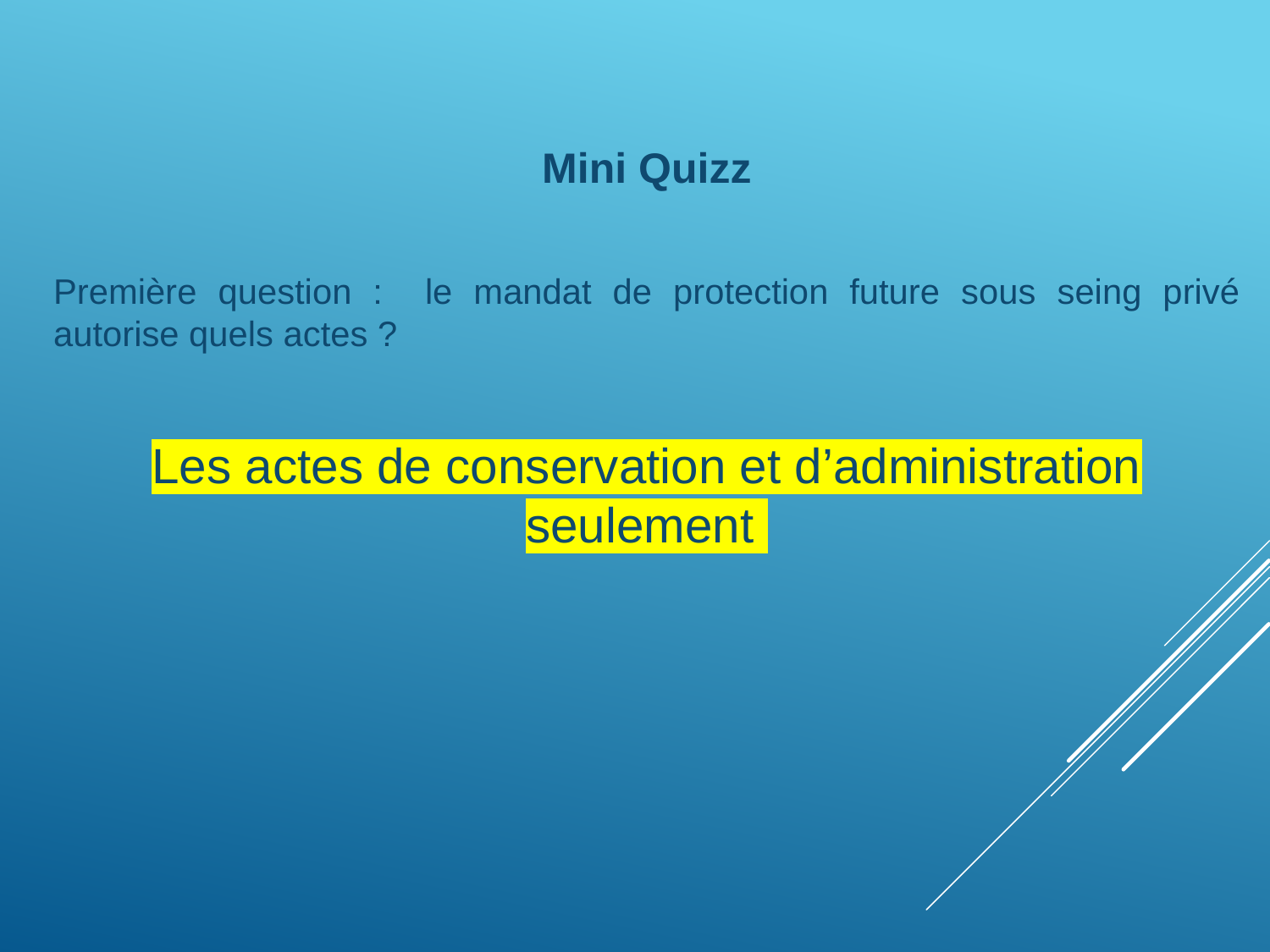

Mini Quizz

Première question :  le mandat de protection future sous seing privé autorise quels actes ?

Les actes de conservation et d’administration seulement